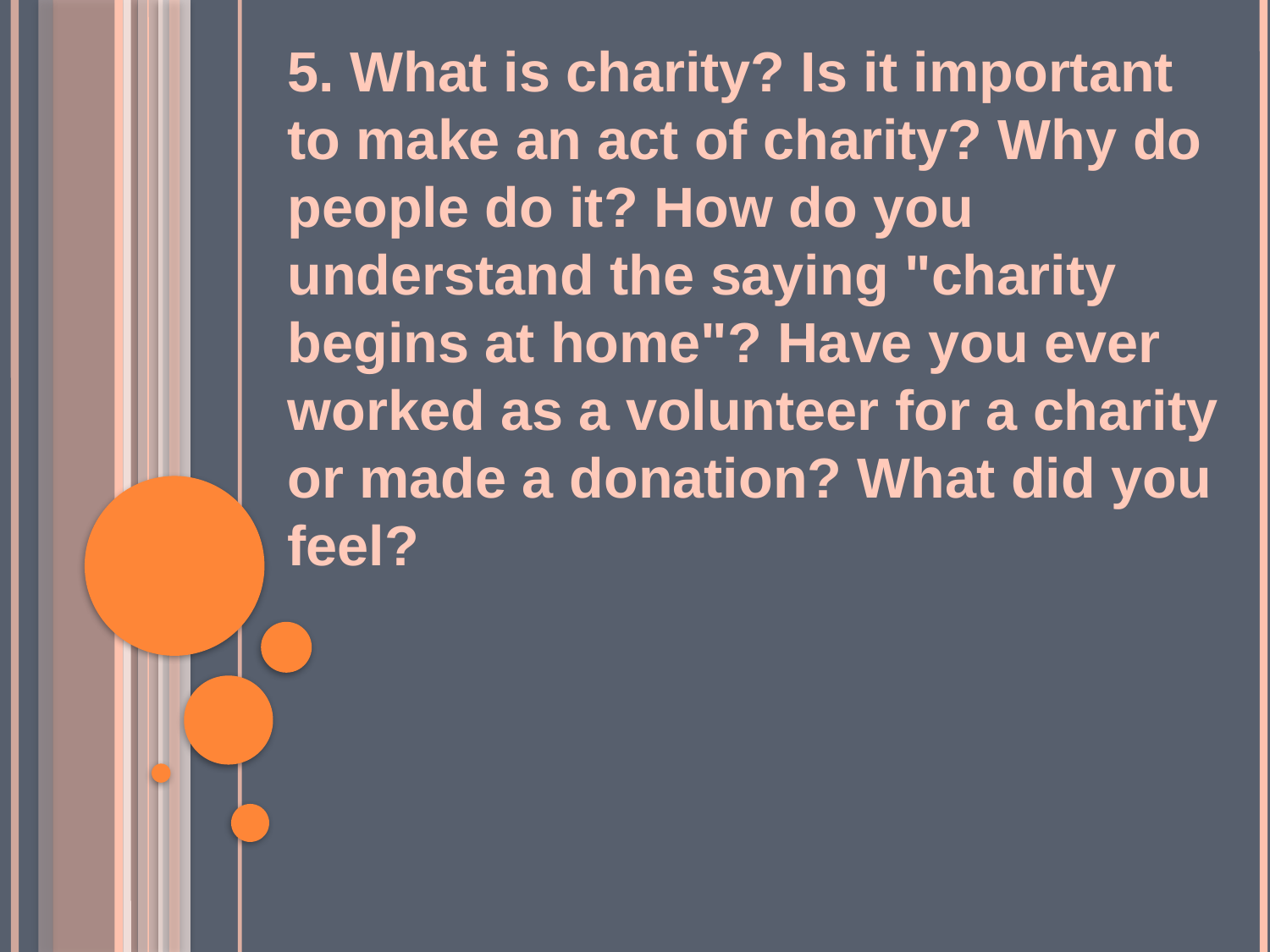

5. What is charity? Is it important to make an act of charity? Why do people do it? How do you understand the saying "charity begins at home"? Have you ever worked as a volunteer for a charity or made a donation? What did you feel?